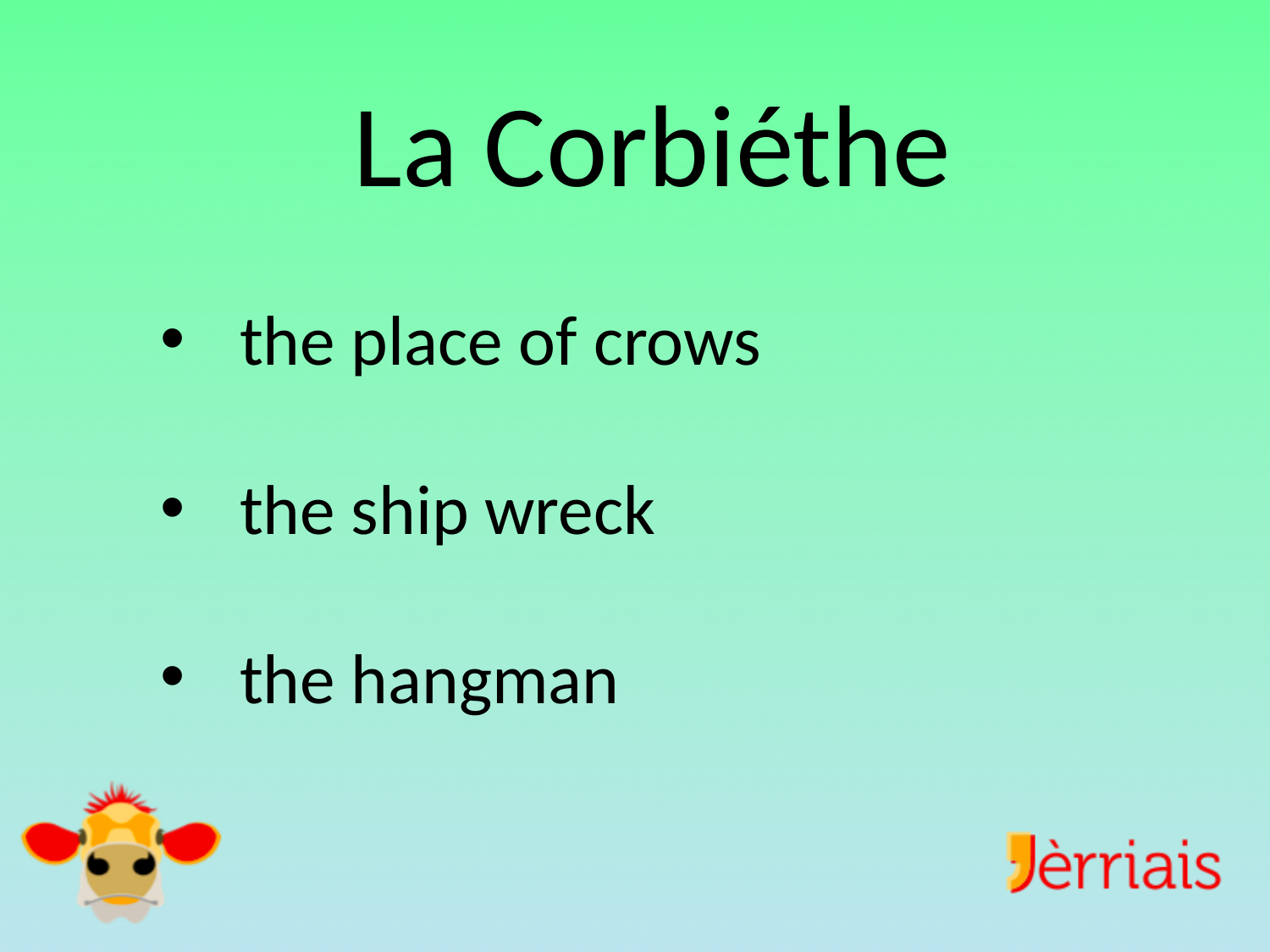

La Corbiéthe

the place of crows

the ship wreck

the hangman